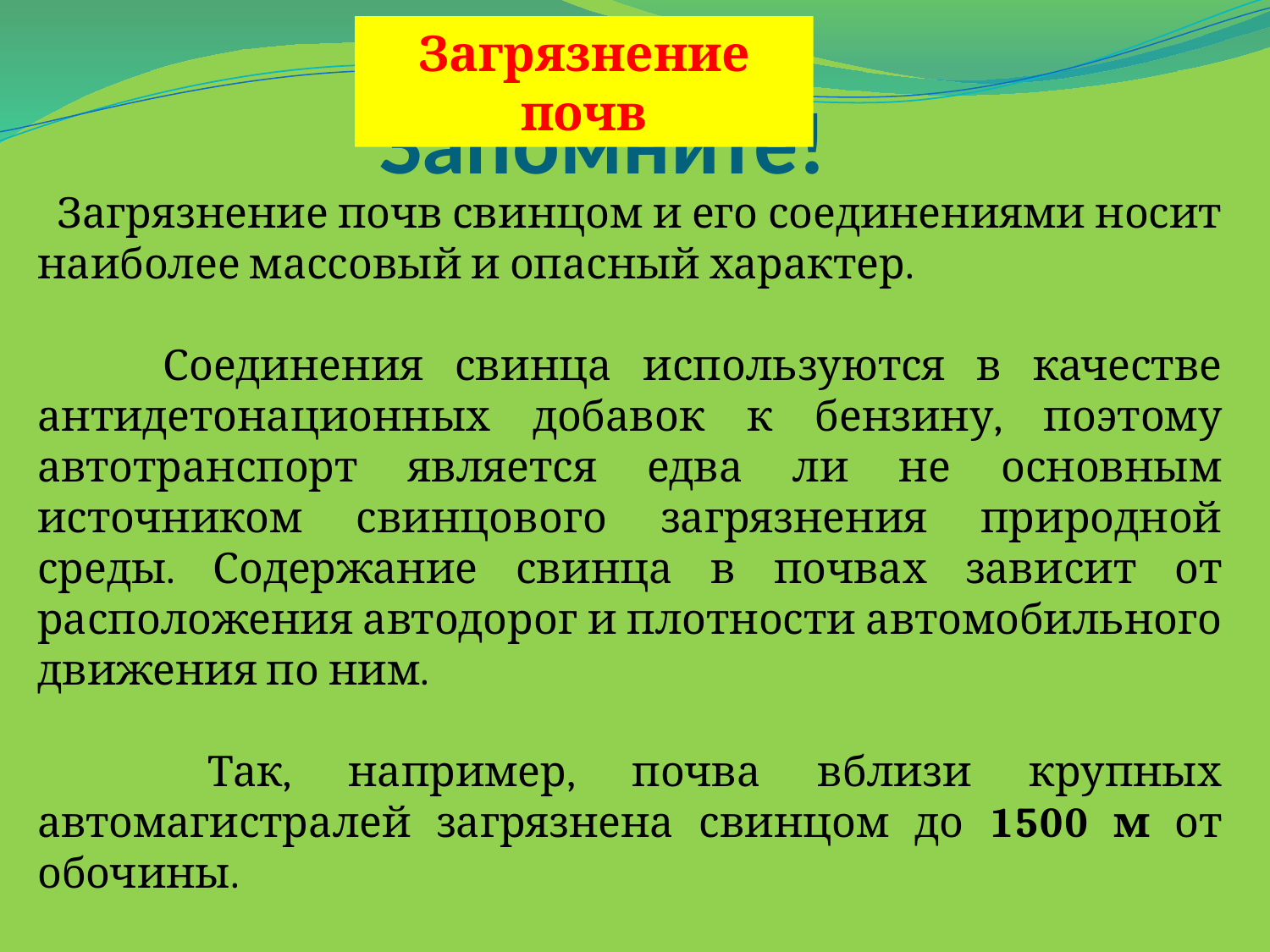

Загрязнение почв
# Запомните!
  Загрязнение почв свинцом и его соединениями носит наиболее массовый и опасный характер.

    Соединения свинца используются в качестве антидетонационных добавок к бензину, поэтому автотранспорт является едва ли не основным источником свинцового загрязнения природной среды. Содержание свинца в почвах зависит от расположения автодорог и плотности автомобильного движения по ним.

   Так, например, почва вблизи крупных автомагистралей загрязнена свинцом до 1500 м от обочины.